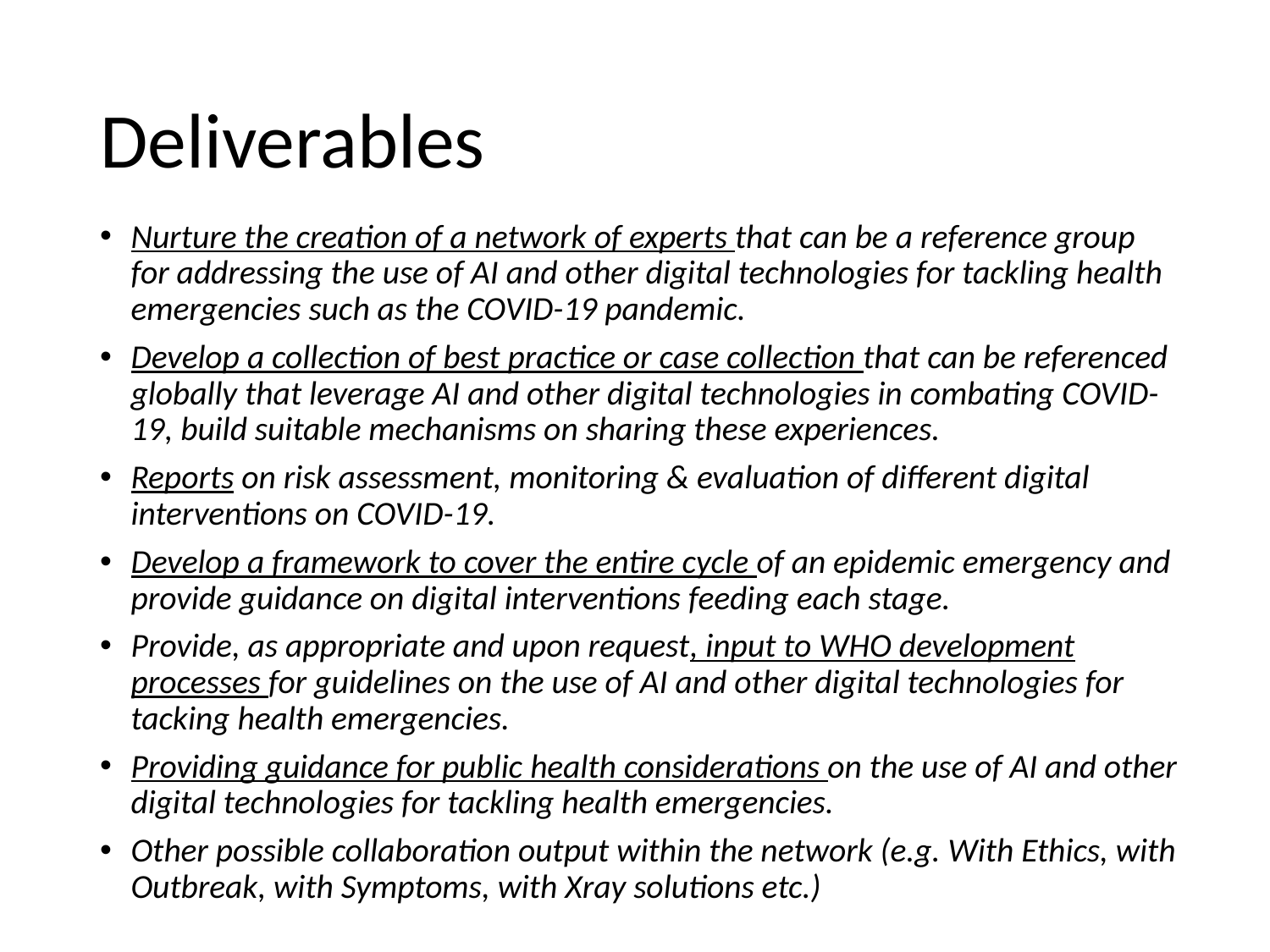

# Deliverables
Nurture the creation of a network of experts that can be a reference group for addressing the use of AI and other digital technologies for tackling health emergencies such as the COVID-19 pandemic.
Develop a collection of best practice or case collection that can be referenced globally that leverage AI and other digital technologies in combating COVID-19, build suitable mechanisms on sharing these experiences.
Reports on risk assessment, monitoring & evaluation of different digital interventions on COVID-19.
Develop a framework to cover the entire cycle of an epidemic emergency and provide guidance on digital interventions feeding each stage.
Provide, as appropriate and upon request, input to WHO development processes for guidelines on the use of AI and other digital technologies for tacking health emergencies.
Providing guidance for public health considerations on the use of AI and other digital technologies for tackling health emergencies.
Other possible collaboration output within the network (e.g. With Ethics, with Outbreak, with Symptoms, with Xray solutions etc.)